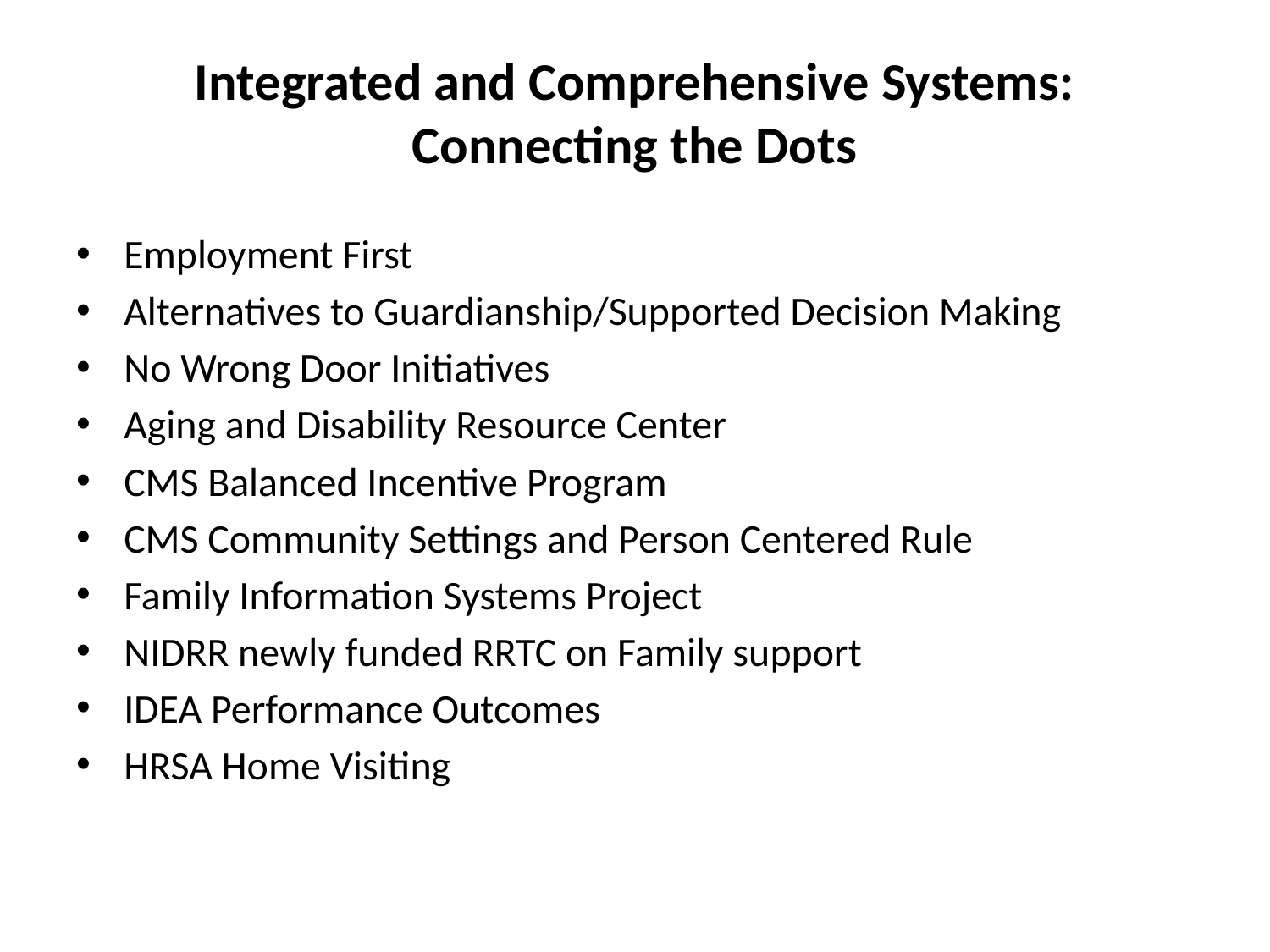

# Integrated and Comprehensive Systems: Connecting the Dots
Employment First
Alternatives to Guardianship/Supported Decision Making
No Wrong Door Initiatives
Aging and Disability Resource Center
CMS Balanced Incentive Program
CMS Community Settings and Person Centered Rule
Family Information Systems Project
NIDRR newly funded RRTC on Family support
IDEA Performance Outcomes
HRSA Home Visiting